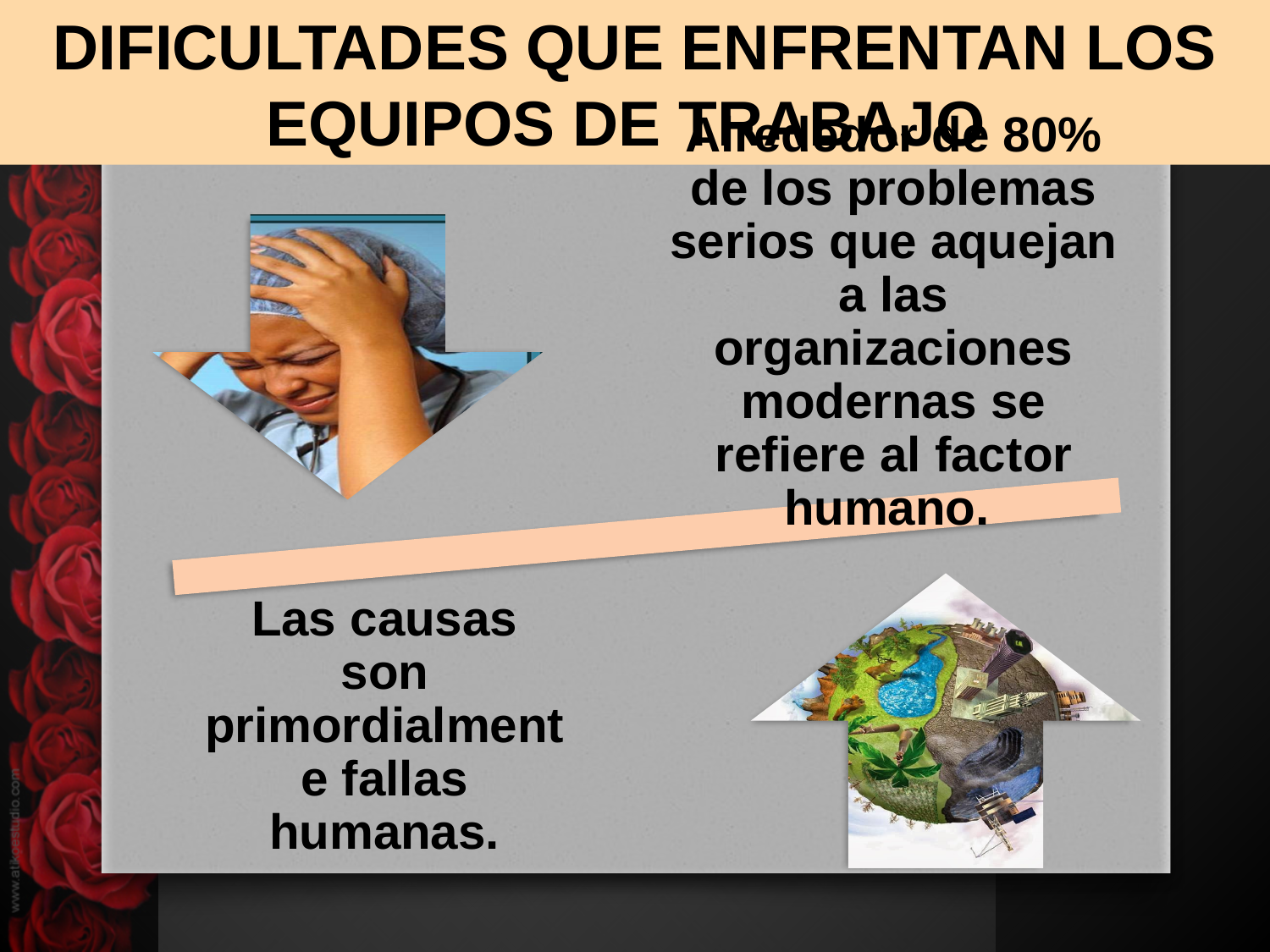

DIFICULTADES QUE ENFRENTAN LOS EQUIPOS DE TRABAJO
Alrededor de 80% de los problemas serios que aquejan a las organizaciones modernas se refiere al factor humano.
Las causas son primordialmente fallas humanas.